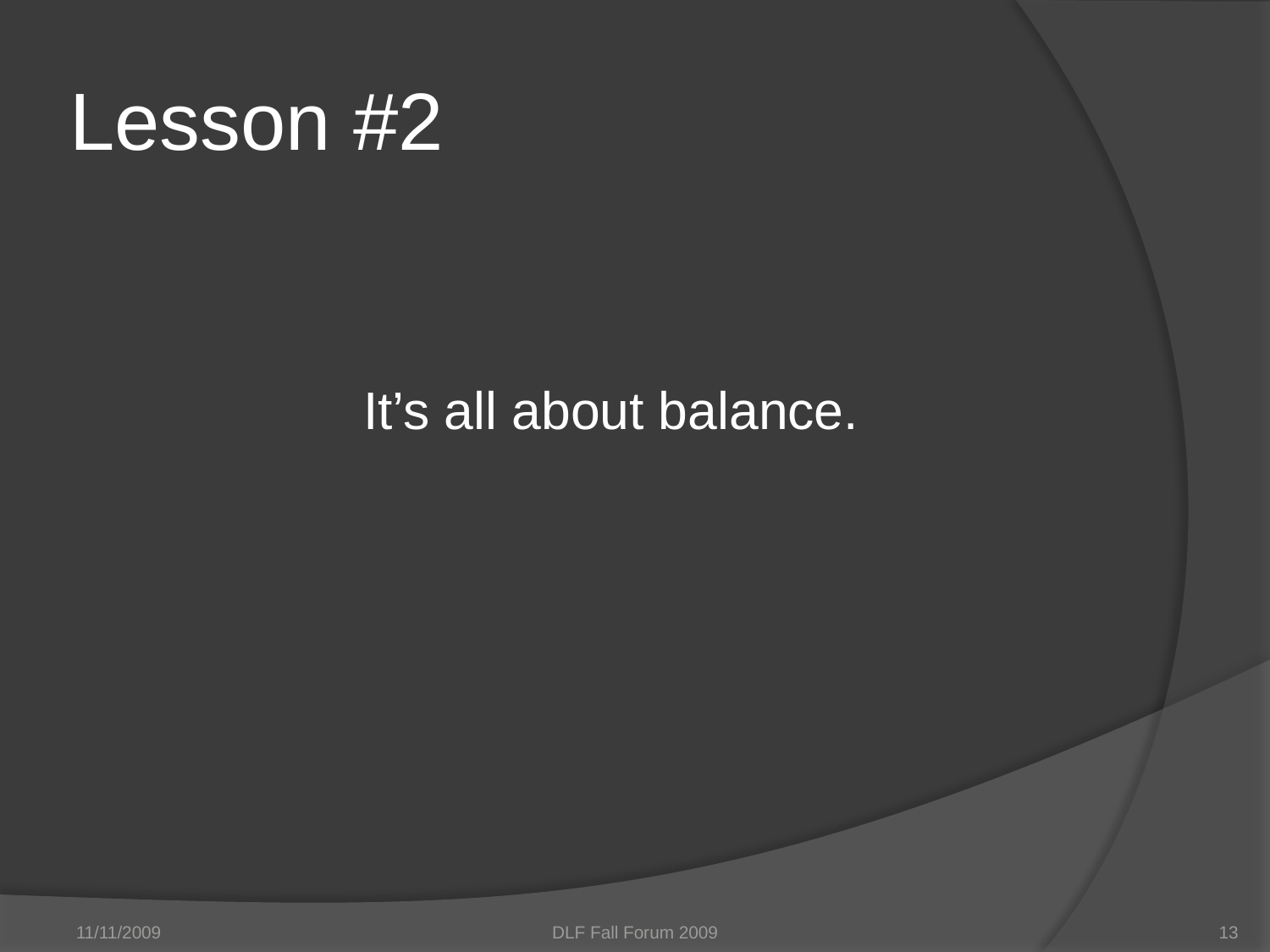

# Lesson #2

It’s all about balance.
11/11/2009
DLF Fall Forum 2009
13